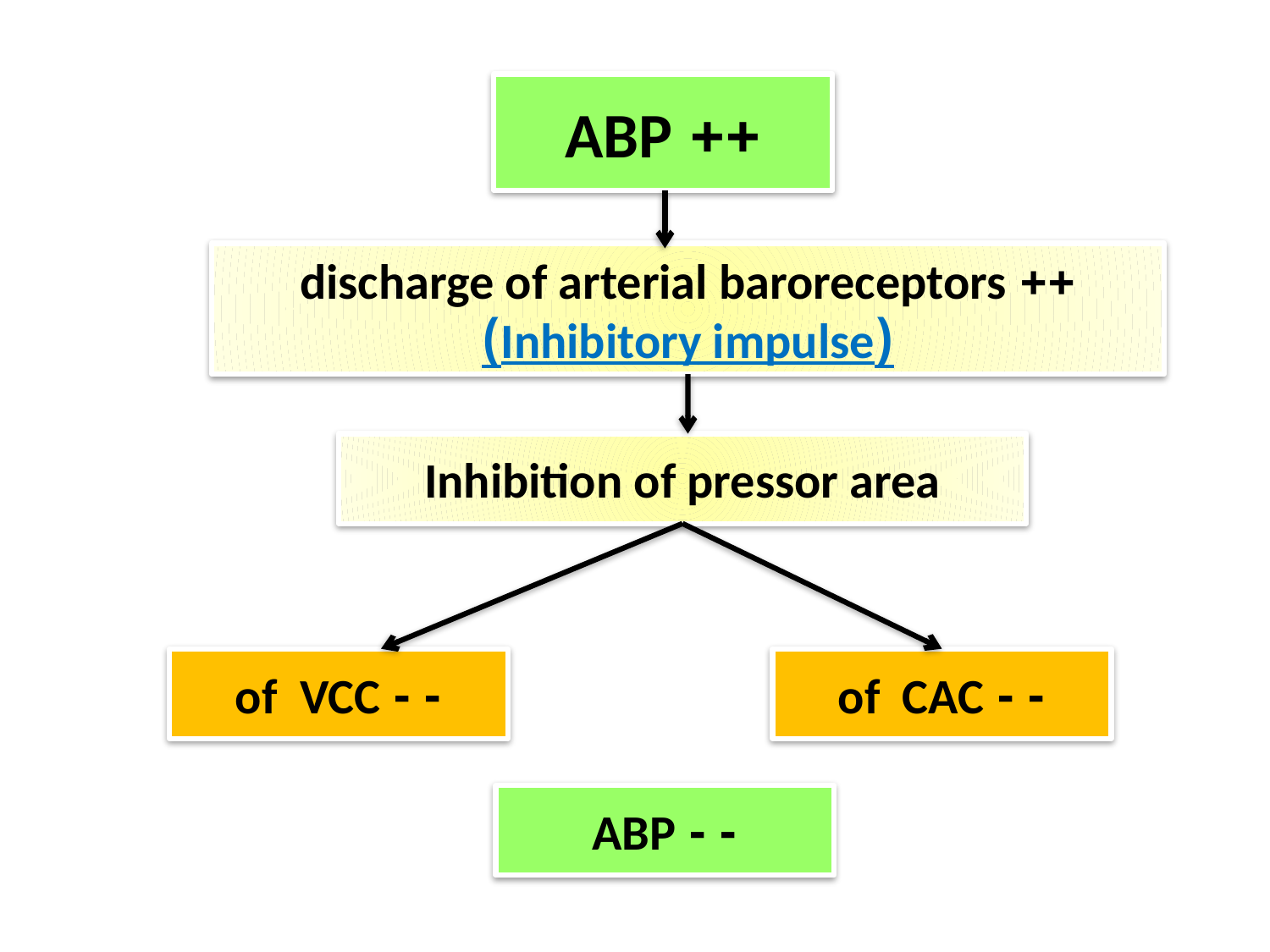

++ ABP
++ discharge of arterial baroreceptors
(Inhibitory impulse)
Inhibition of pressor area
- - of  VCC
- - of  CAC
- - ABP